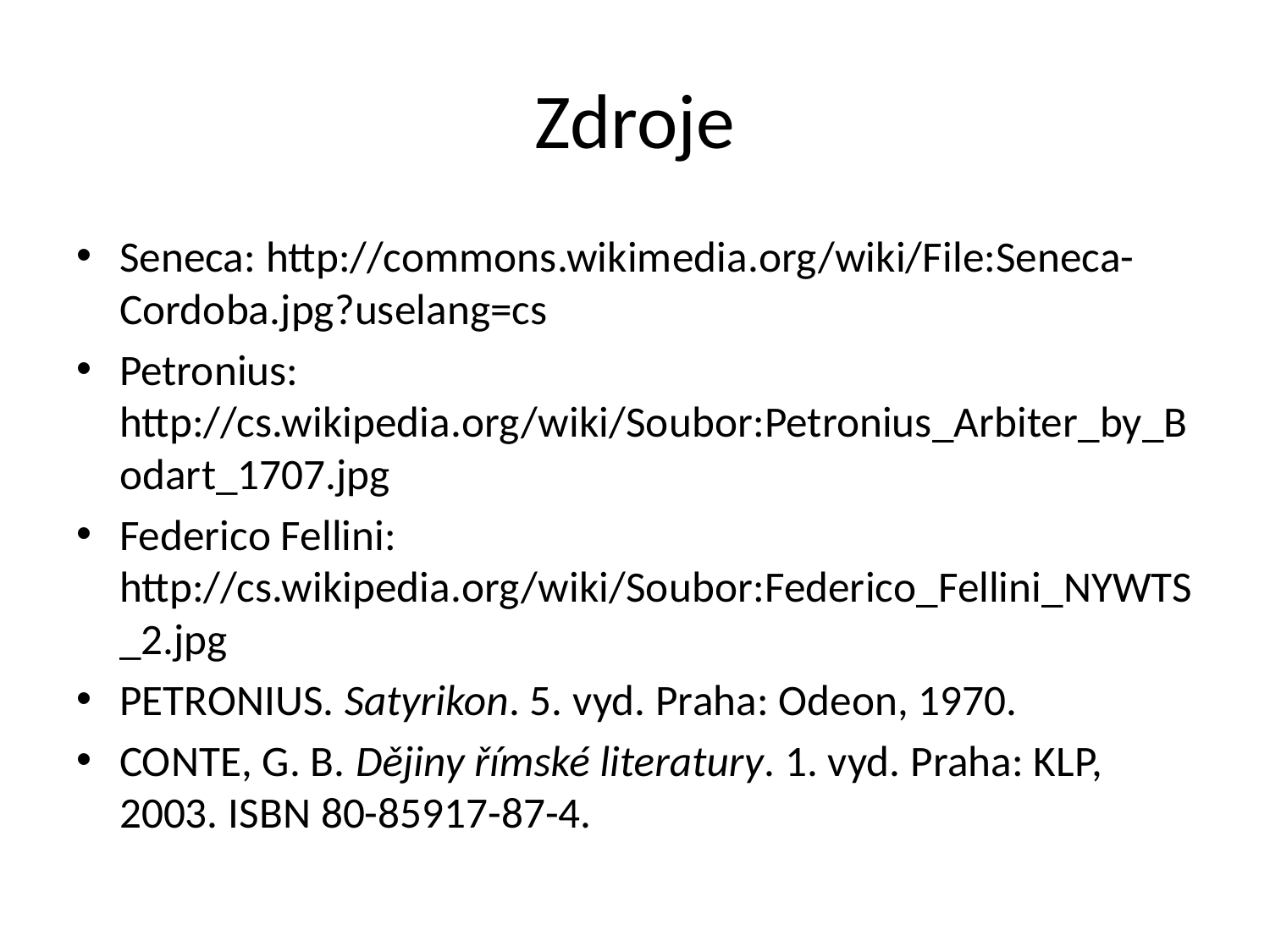

# Zdroje
Seneca: http://commons.wikimedia.org/wiki/File:Seneca-Cordoba.jpg?uselang=cs
Petronius: http://cs.wikipedia.org/wiki/Soubor:Petronius_Arbiter_by_Bodart_1707.jpg
Federico Fellini: http://cs.wikipedia.org/wiki/Soubor:Federico_Fellini_NYWTS_2.jpg
PETRONIUS. Satyrikon. 5. vyd. Praha: Odeon, 1970.
CONTE, G. B. Dějiny římské literatury. 1. vyd. Praha: KLP, 2003. ISBN 80-85917-87-4.